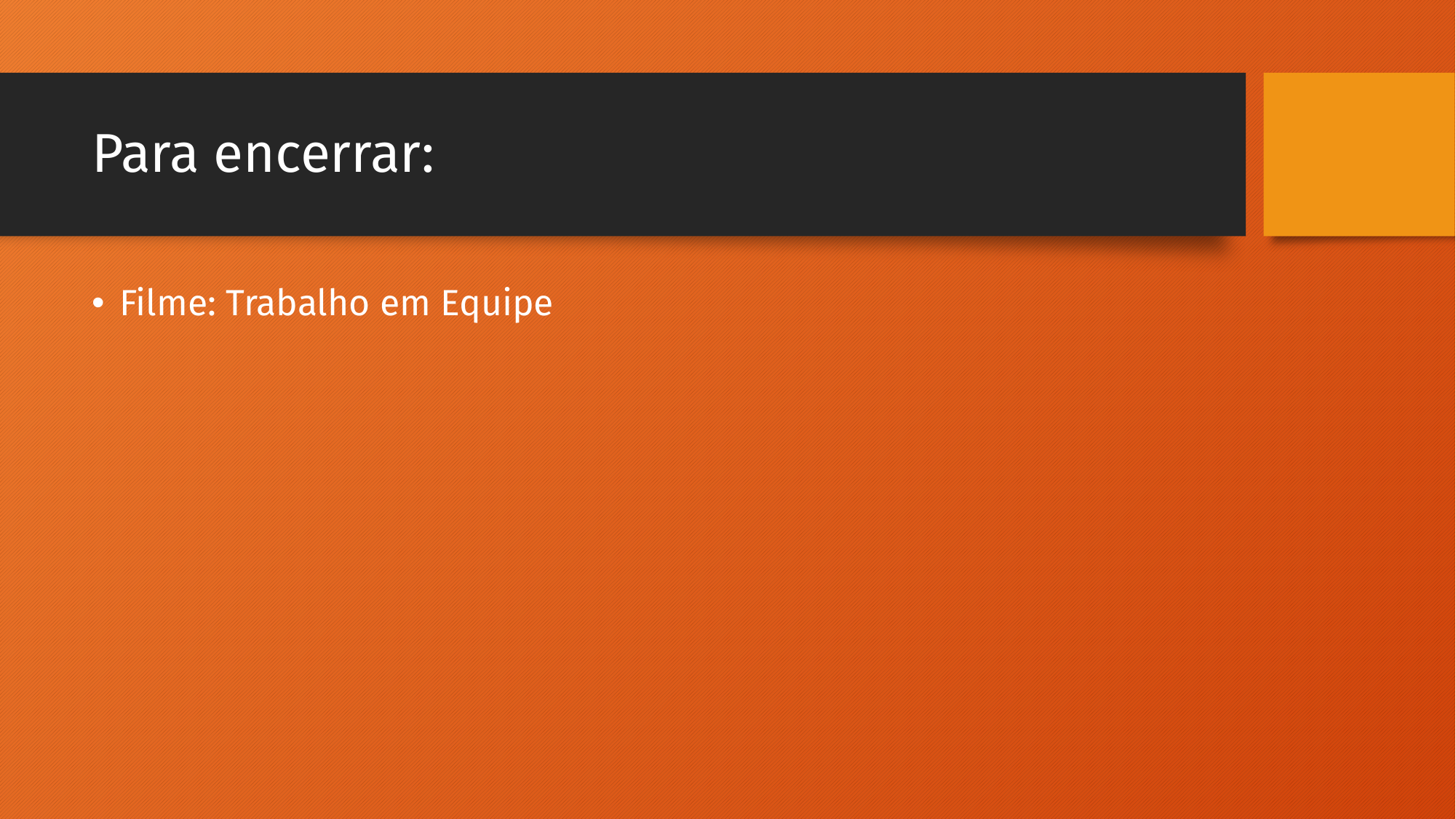

# Para encerrar:
Filme: Trabalho em Equipe